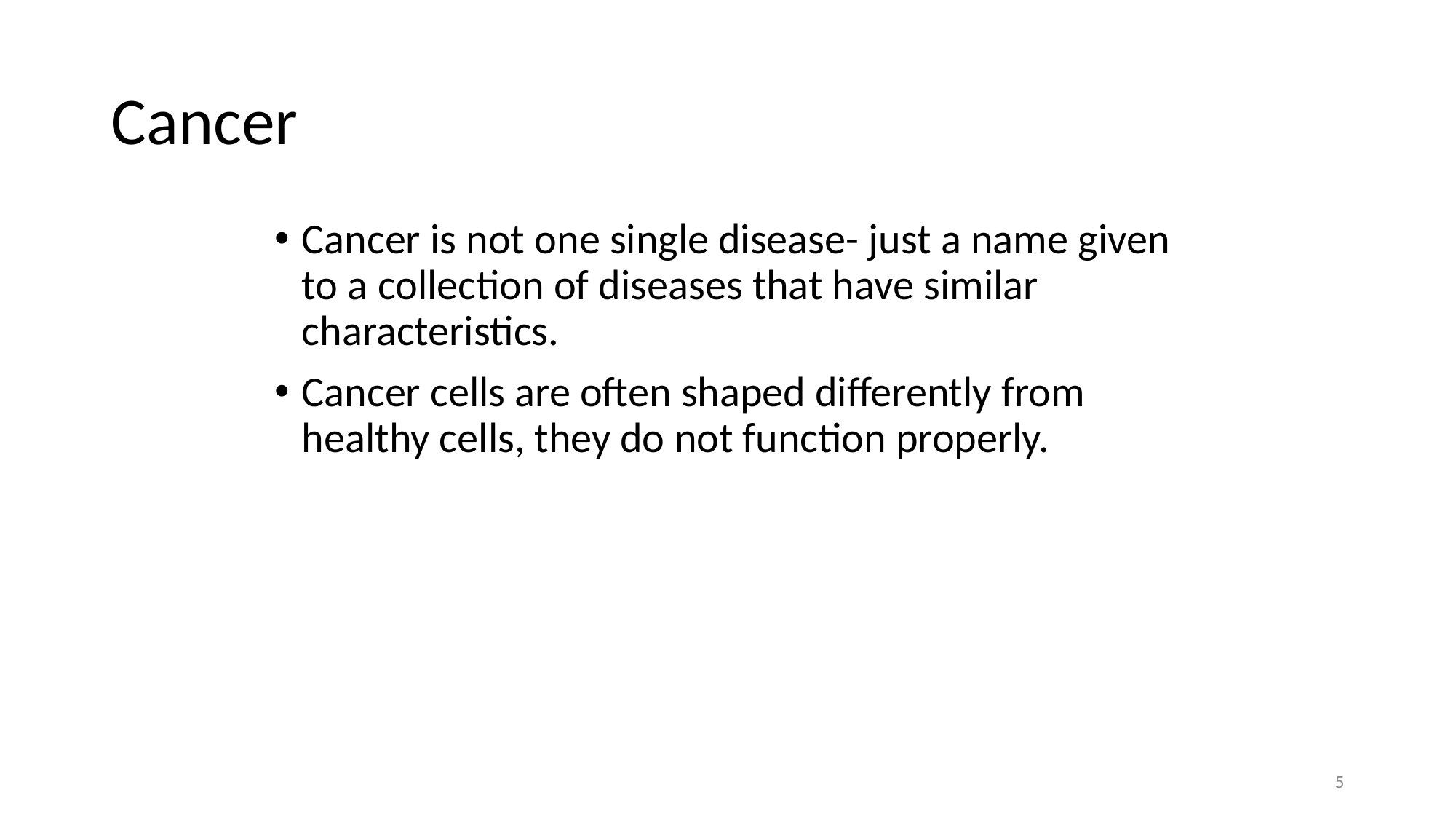

# Cancer
Cancer is not one single disease- just a name given to a collection of diseases that have similar characteristics.
Cancer cells are often shaped differently from healthy cells, they do not function properly.
5